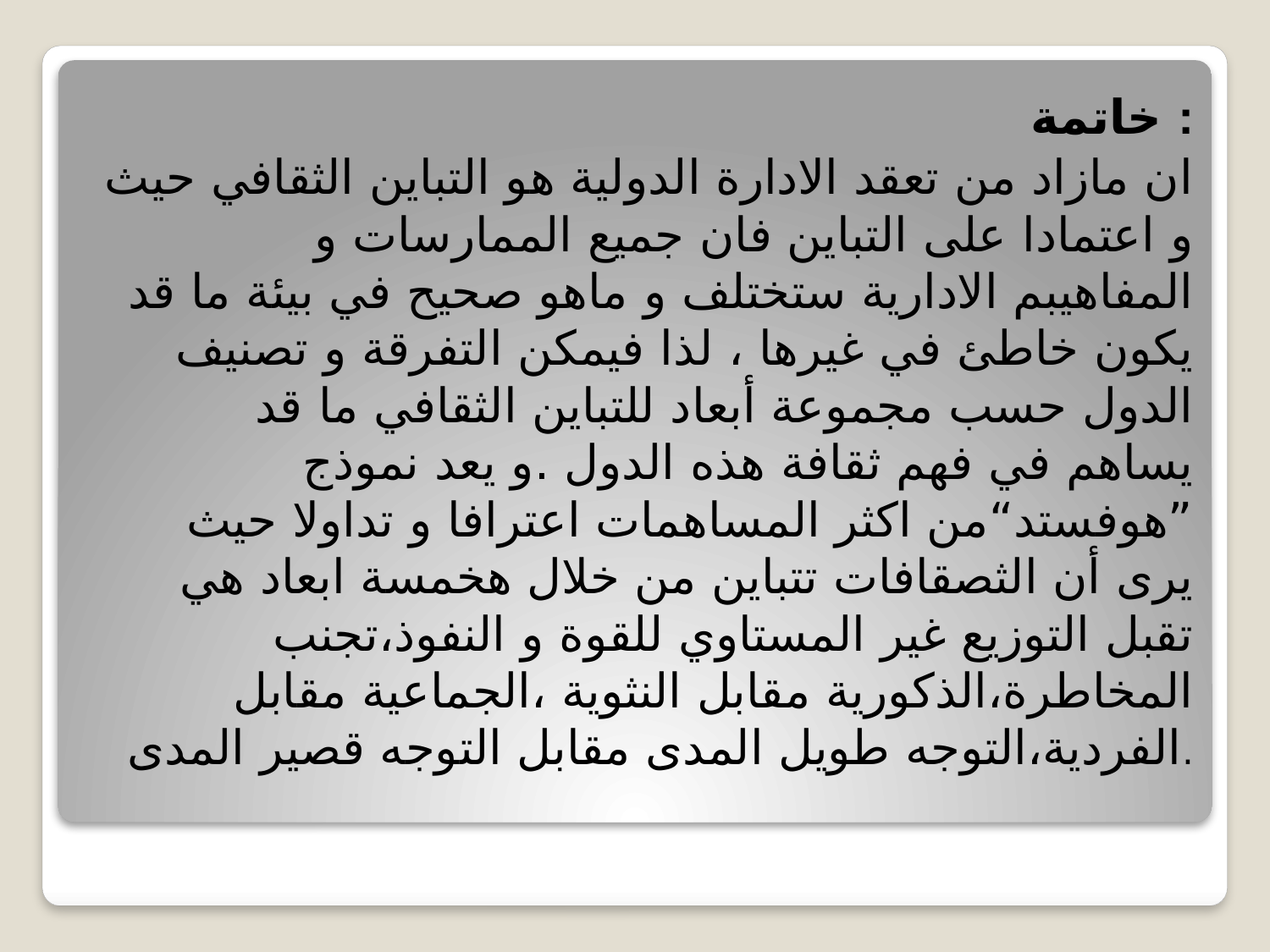

خاتمة :
ان مازاد من تعقد الادارة الدولية هو التباين الثقافي حيث و اعتمادا على التباين فان جميع الممارسات و المفاهيبم الادارية ستختلف و ماهو صحيح في بيئة ما قد يكون خاطئ في غيرها ، لذا فيمكن التفرقة و تصنيف الدول حسب مجموعة أبعاد للتباين الثقافي ما قد يساهم في فهم ثقافة هذه الدول .و يعد نموذج ”هوفستد“من اكثر المساهمات اعترافا و تداولا حيث يرى أن الثصقافات تتباين من خلال هخمسة ابعاد هي تقبل التوزيع غير المستاوي للقوة و النفوذ،تجنب المخاطرة،الذكورية مقابل النثوية ،الجماعية مقابل الفردية،التوجه طويل المدى مقابل التوجه قصير المدى.